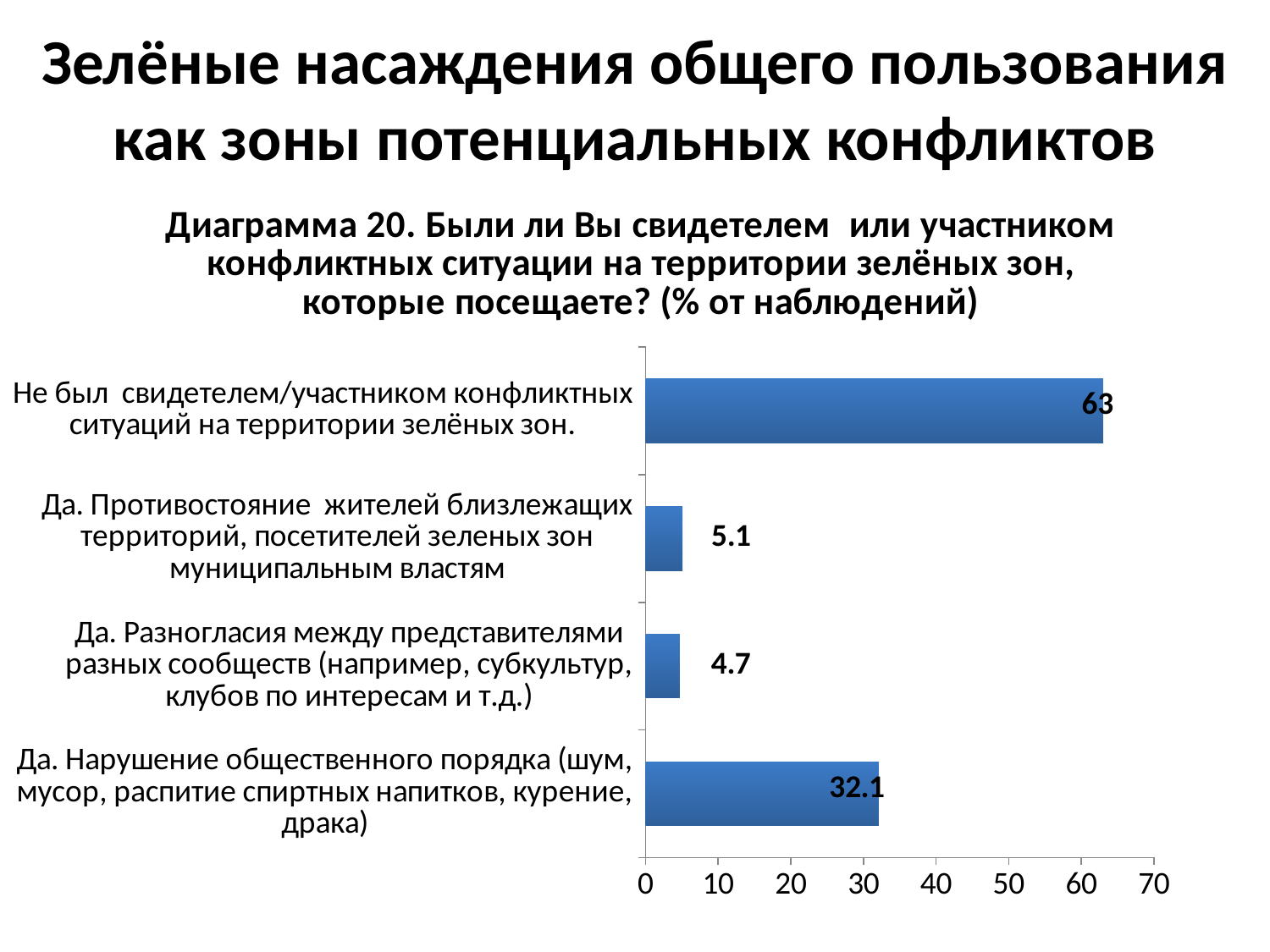

# Зелёные насаждения общего пользования как зоны потенциальных конфликтов

### Chart: Диаграмма 20. Были ли Вы свидетелем  или участником конфликтных ситуации на территории зелёных зон, которые посещаете? (% от наблюдений)

| Category | Продажи |
|---|---|
| Да. Нарушение общественного порядка (шум, мусор, распитие спиртных напитков, курение, драка) | 32.1 |
| Да. Разногласия между представителями разных сообществ (например, субкультур, клубов по интересам и т.д.) | 4.7 |
| Да. Противостояние  жителей близлежащих территорий, посетителей зеленых зон муниципальным властям | 5.1 |
| Не был  свидетелем/участником конфликтных ситуаций на территории зелёных зон. | 63.0 |